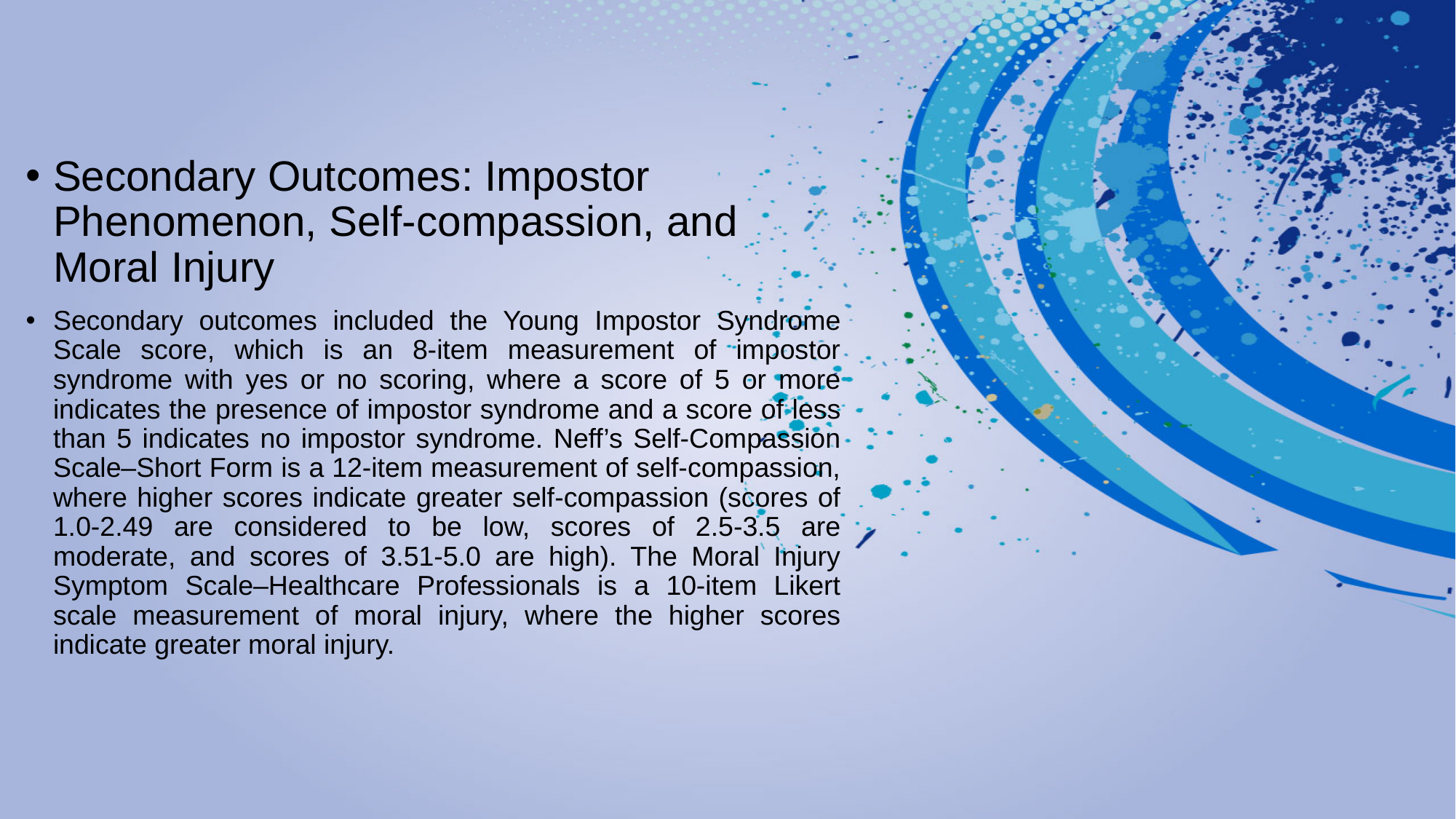

Secondary Outcomes: Impostor Phenomenon, Self-compassion, and Moral Injury
Secondary outcomes included the Young Impostor Syndrome Scale score, which is an 8-item measurement of impostor syndrome with yes or no scoring, where a score of 5 or more indicates the presence of impostor syndrome and a score of less than 5 indicates no impostor syndrome. Neff’s Self-Compassion Scale–Short Form is a 12-item measurement of self-compassion, where higher scores indicate greater self-compassion (scores of 1.0-2.49 are considered to be low, scores of 2.5-3.5 are moderate, and scores of 3.51-5.0 are high). The Moral Injury Symptom Scale–Healthcare Professionals is a 10-item Likert scale measurement of moral injury, where the higher scores indicate greater moral injury.